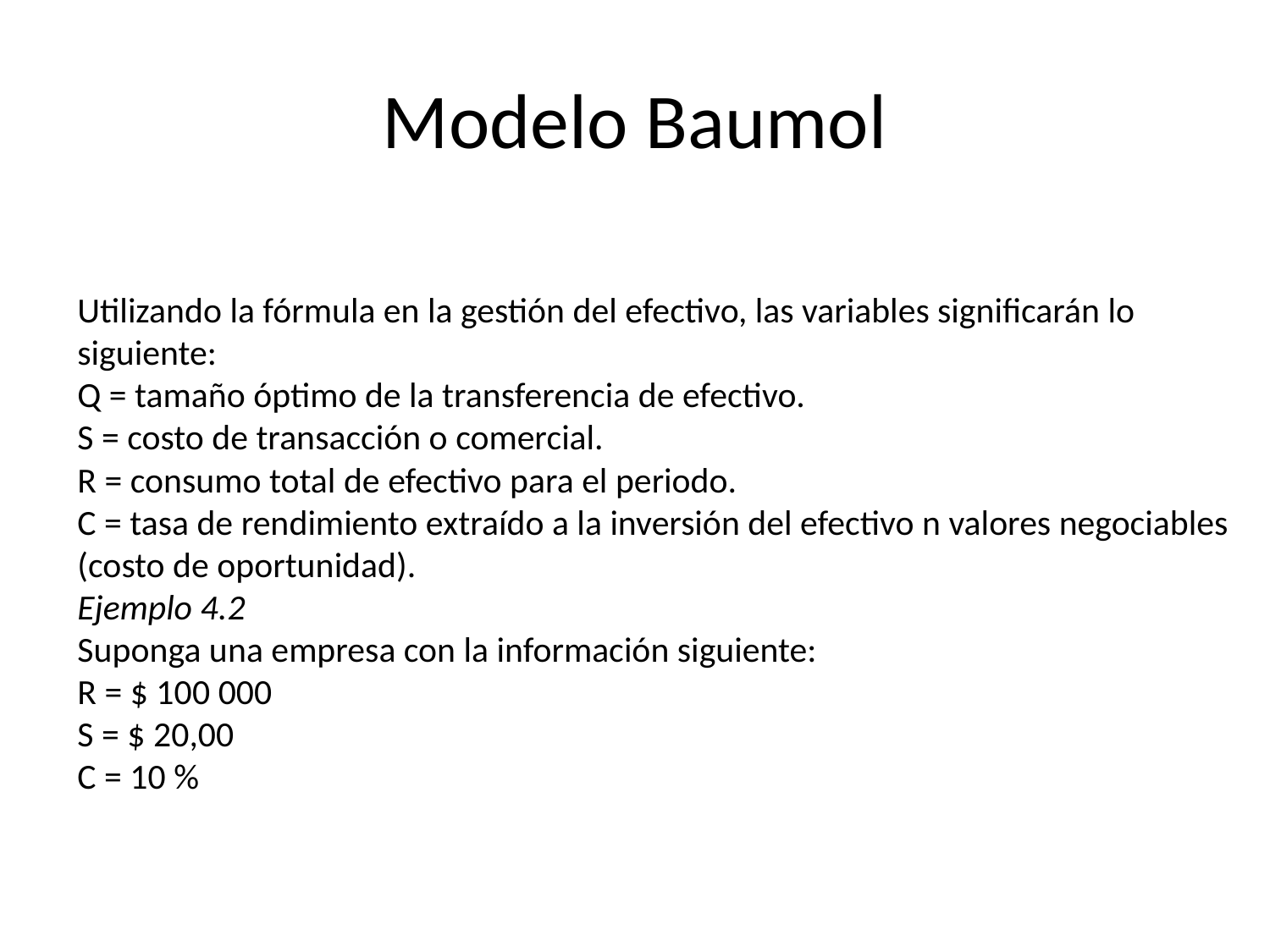

# Modelo Baumol
Utilizando la fórmula en la gestión del efectivo, las variables significarán lo siguiente:
Q = tamaño óptimo de la transferencia de efectivo.
S = costo de transacción o comercial.
R = consumo total de efectivo para el periodo.
C = tasa de rendimiento extraído a la inversión del efectivo n valores negociables (costo de oportunidad).
Ejemplo 4.2
Suponga una empresa con la información siguiente:
R = $ 100 000
S = $ 20,00
C = 10 %